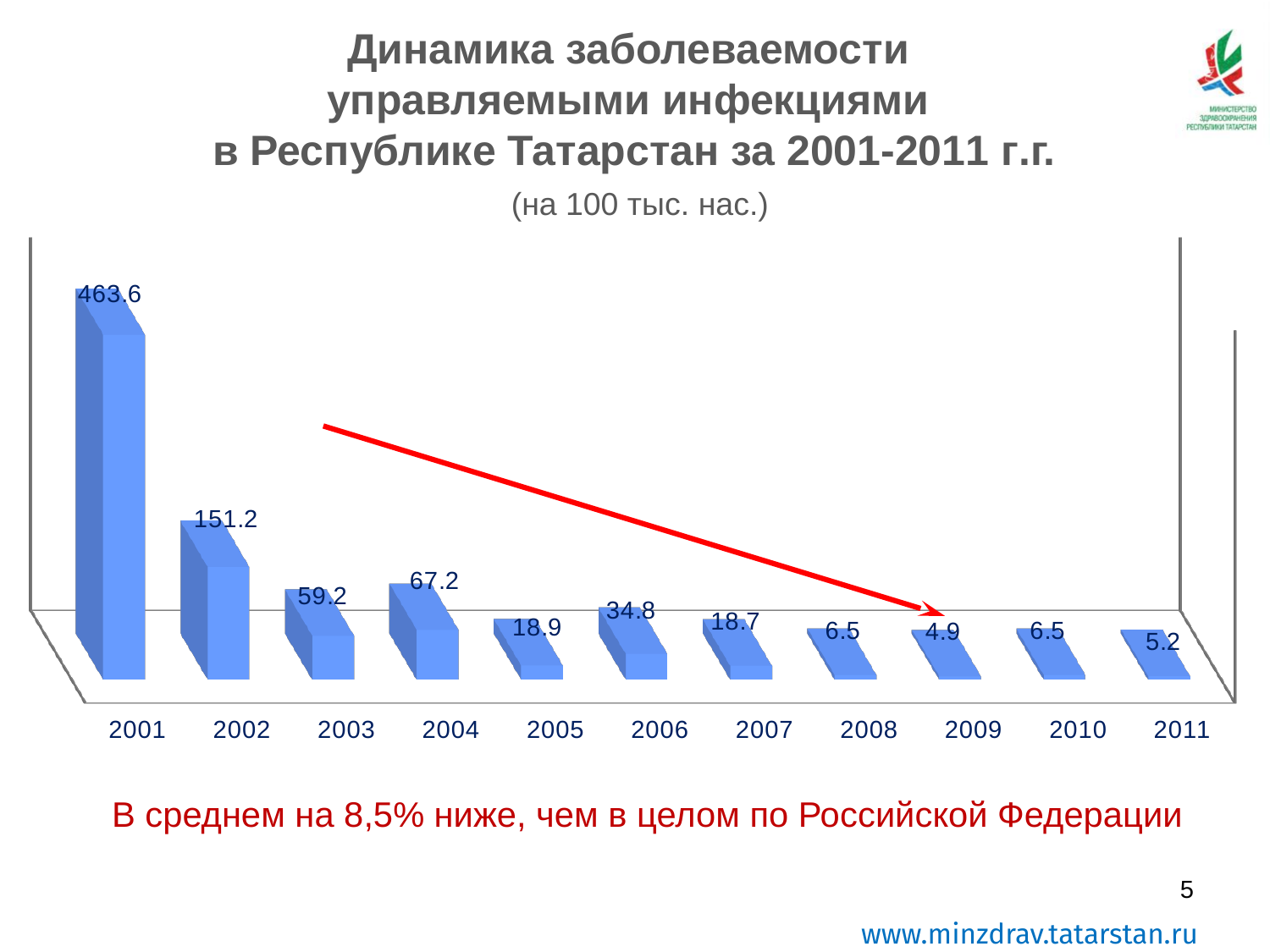

Динамика заболеваемости
управляемыми инфекциями
в Республике Татарстан за 2001-2011 г.г.
 (на 100 тыс. нас.)

[unsupported chart]

В среднем на 8,5% ниже, чем в целом по Российской Федерации
5